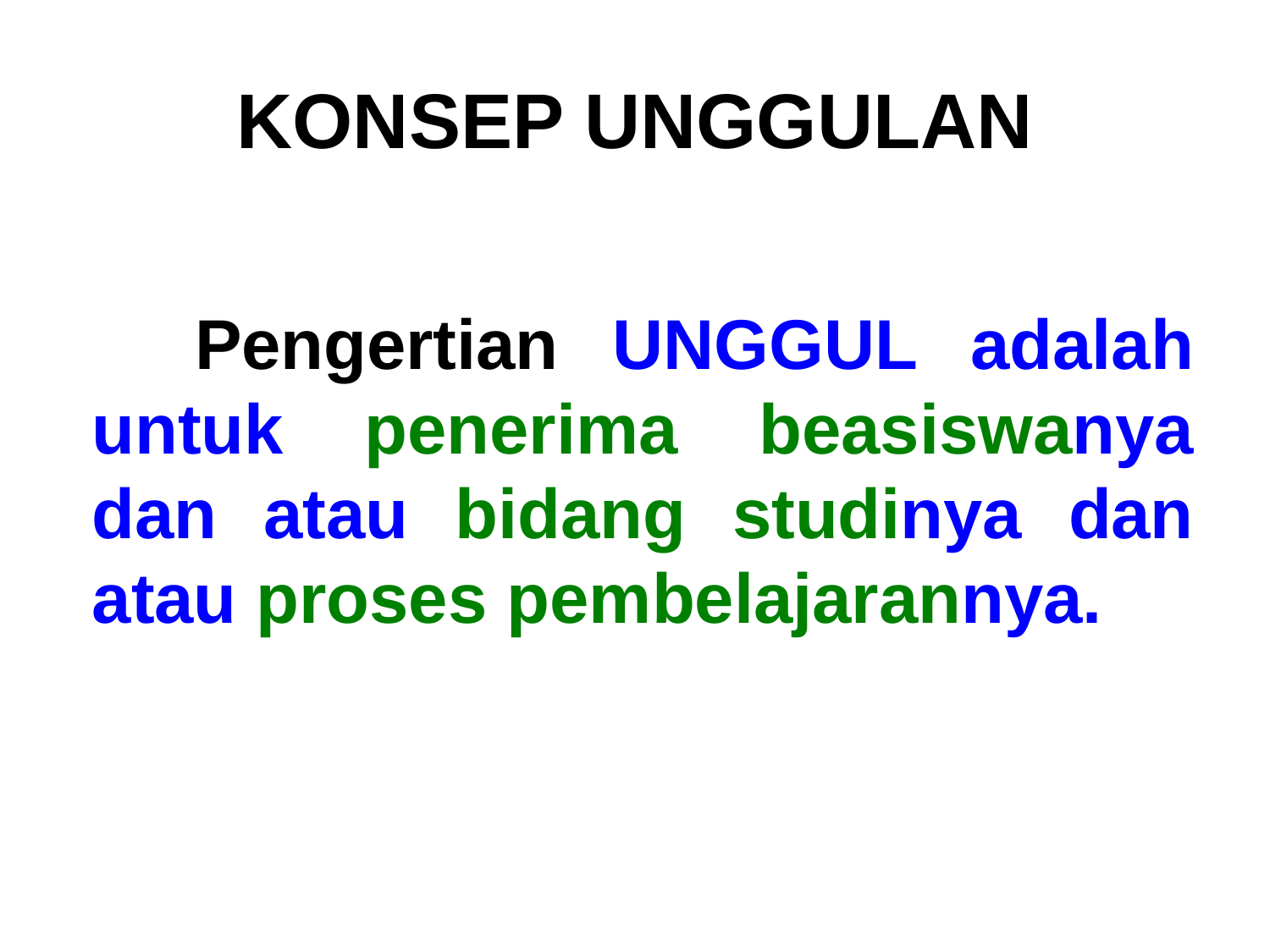

# KONSEP UNGGULAN
   Pengertian UNGGUL adalah untuk penerima beasiswanya dan atau bidang studinya dan atau proses pembelajarannya.